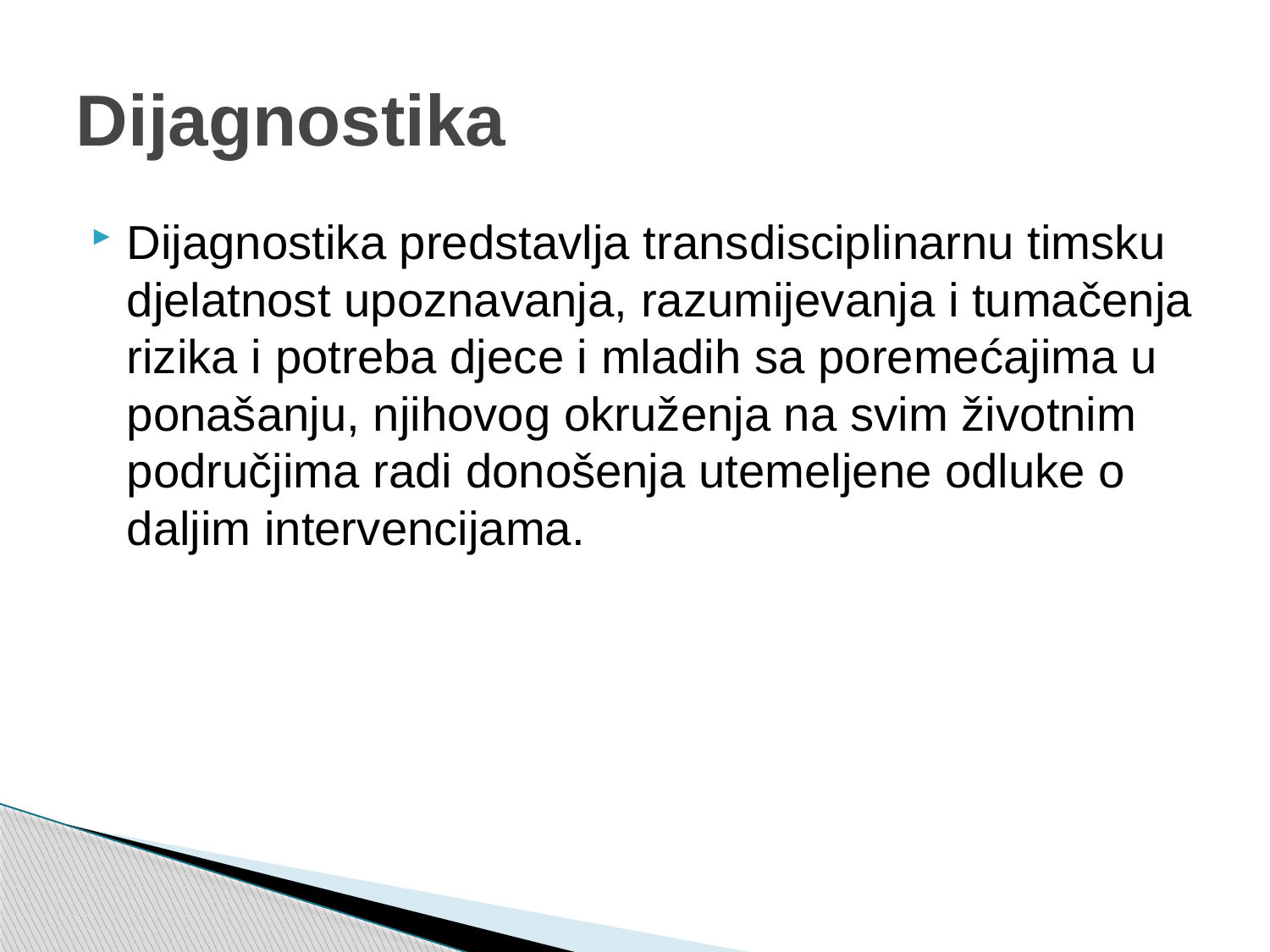

# Dijagnostika
Dijagnostika predstavlja transdisciplinarnu timsku djelatnost upoznavanja, razumijevanja i tumačenja rizika i potreba djece i mladih sa poremećajima u ponašanju, njihovog okruženja na svim životnim područjima radi donošenja utemeljene odluke o daljim intervencijama.